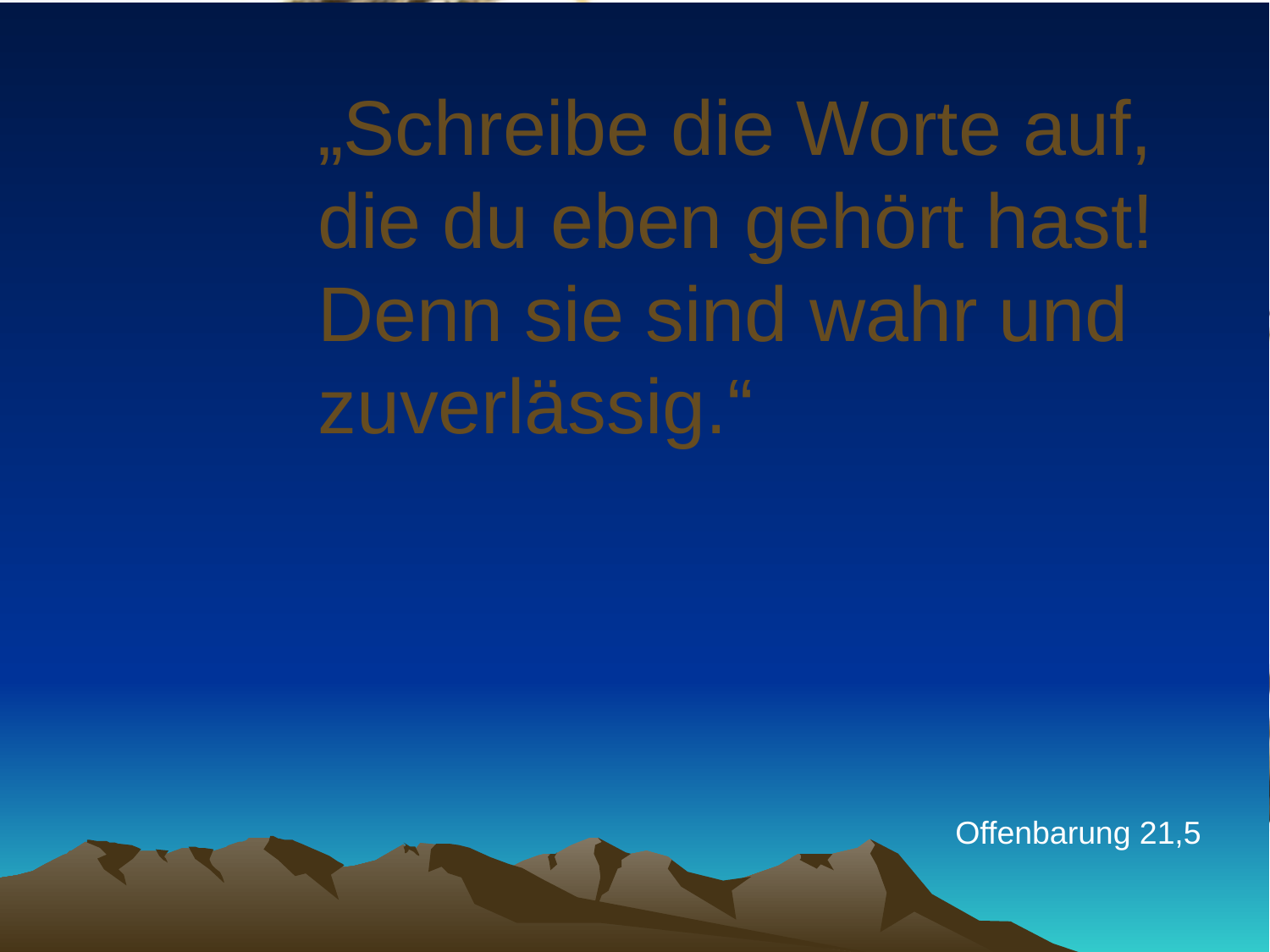

# „Schreibe die Worte auf, die du eben gehört hast! Denn sie sind wahr und zuverlässig.“
Offenbarung 21,5